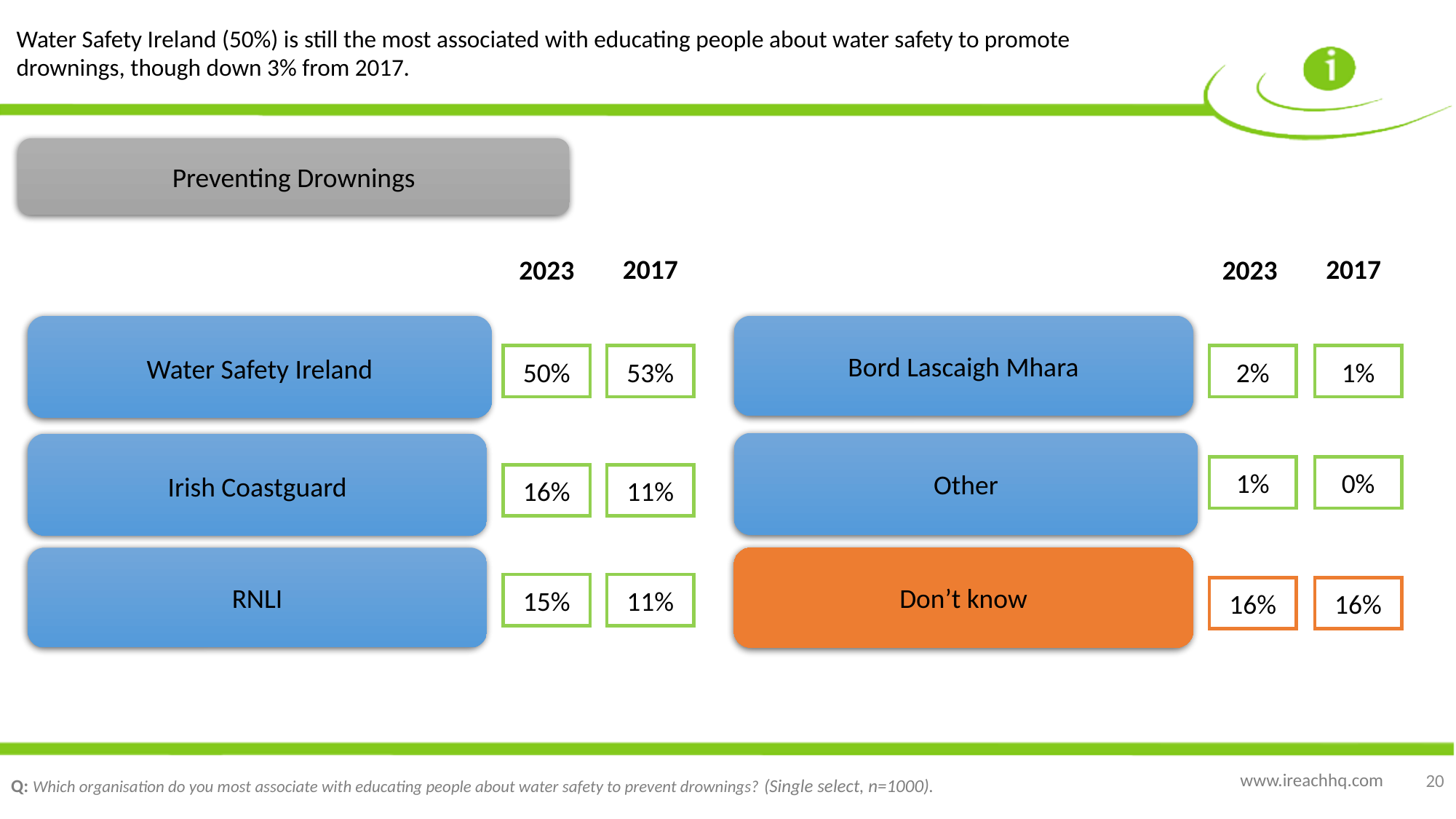

Water Safety Ireland (50%) is still the most associated with educating people about water safety to promote drownings, though down 3% from 2017.
Preventing Drownings
2017
2017
2023
2023
Bord Lascaigh Mhara
Water Safety Ireland
50%
53%
2%
1%
Other
Irish Coastguard
1%
0%
16%
11%
RNLI
Don’t know
15%
11%
16%
16%
20
Q: Which organisation do you most associate with educating people about water safety to prevent drownings? (Single select, n=1000).